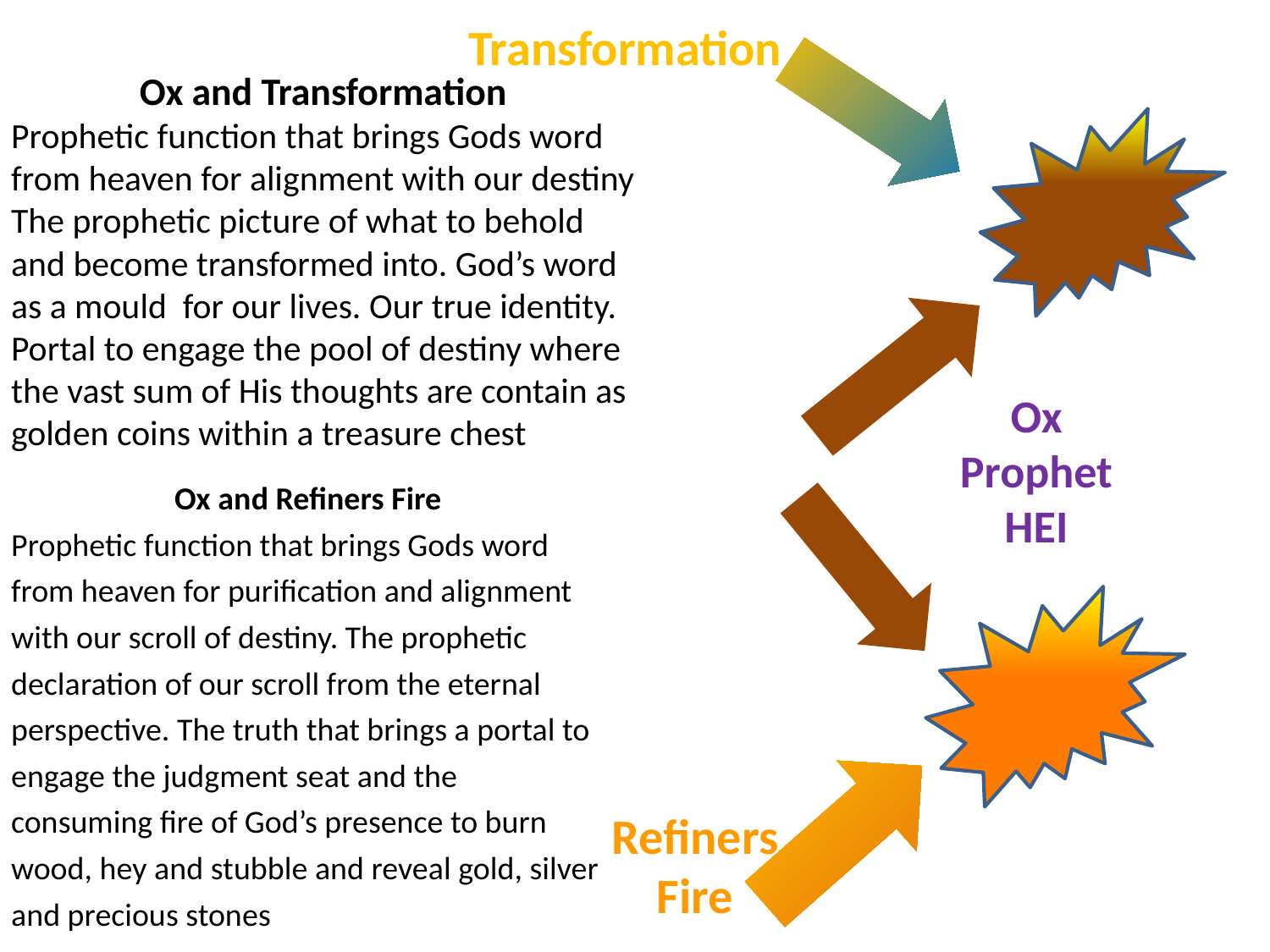

Transformation

Ox and Transformation
Prophetic function that brings Gods word from heaven for alignment with our destiny The prophetic picture of what to behold and become transformed into. God’s word as a mould  for our lives. Our true identity.
Portal to engage the pool of destiny where the vast sum of His thoughts are contain as golden coins within a treasure chest

Ox
Prophet
HEI
Ox and Refiners Fire
Prophetic function that brings Gods word from heaven for purification and alignment with our scroll of destiny. The prophetic declaration of our scroll from the eternal perspective. The truth that brings a portal to engage the judgment seat and the consuming fire of God’s presence to burn wood, hey and stubble and reveal gold, silver and precious stones

Refiners
Fire